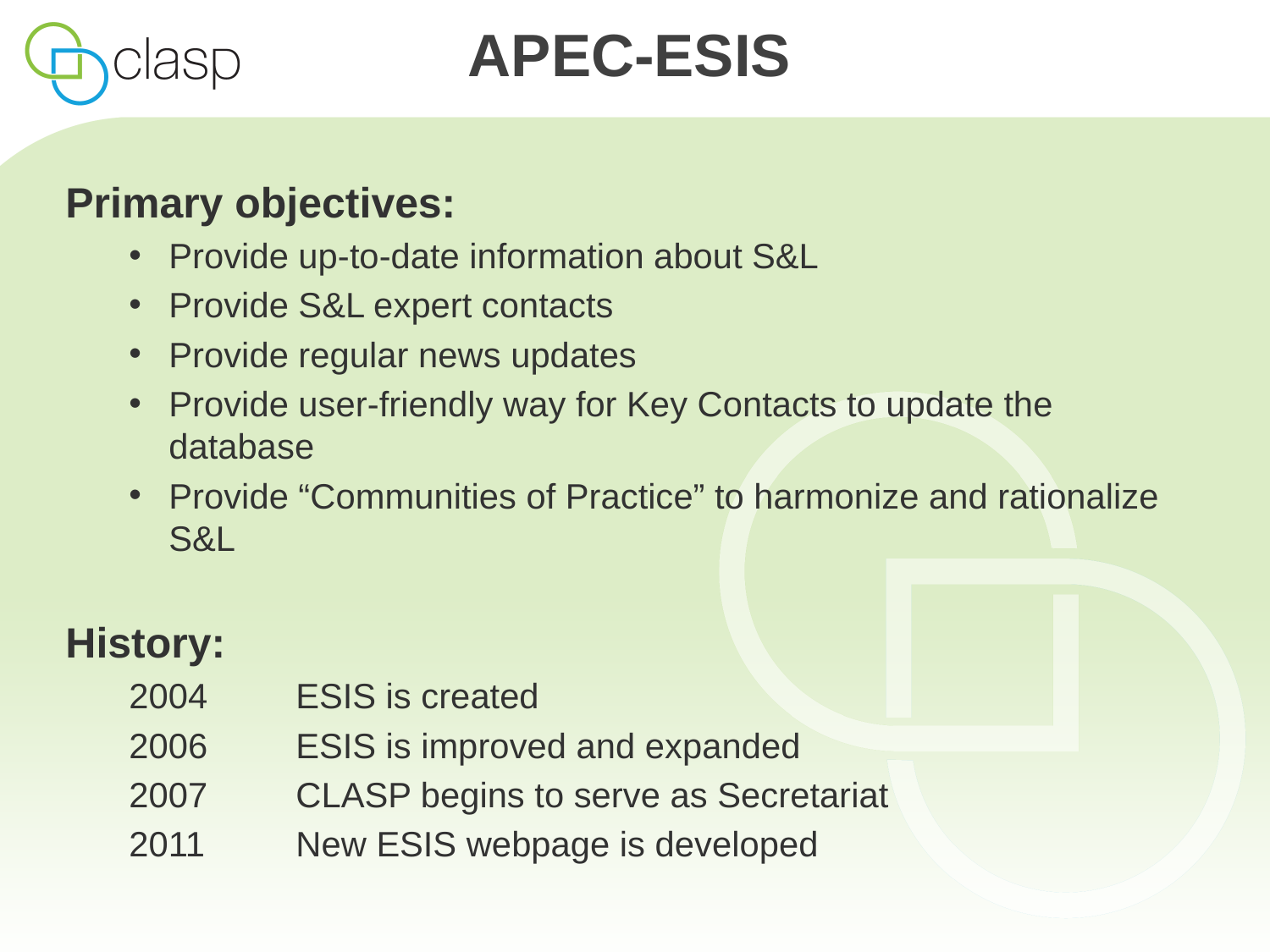

# APEC-ESIS
Primary objectives:
Provide up-to-date information about S&L
Provide S&L expert contacts
Provide regular news updates
Provide user-friendly way for Key Contacts to update the database
Provide “Communities of Practice” to harmonize and rationalize S&L

History:
2004 	ESIS is created
2006 	ESIS is improved and expanded
2007 	CLASP begins to serve as Secretariat
2011 	New ESIS webpage is developed